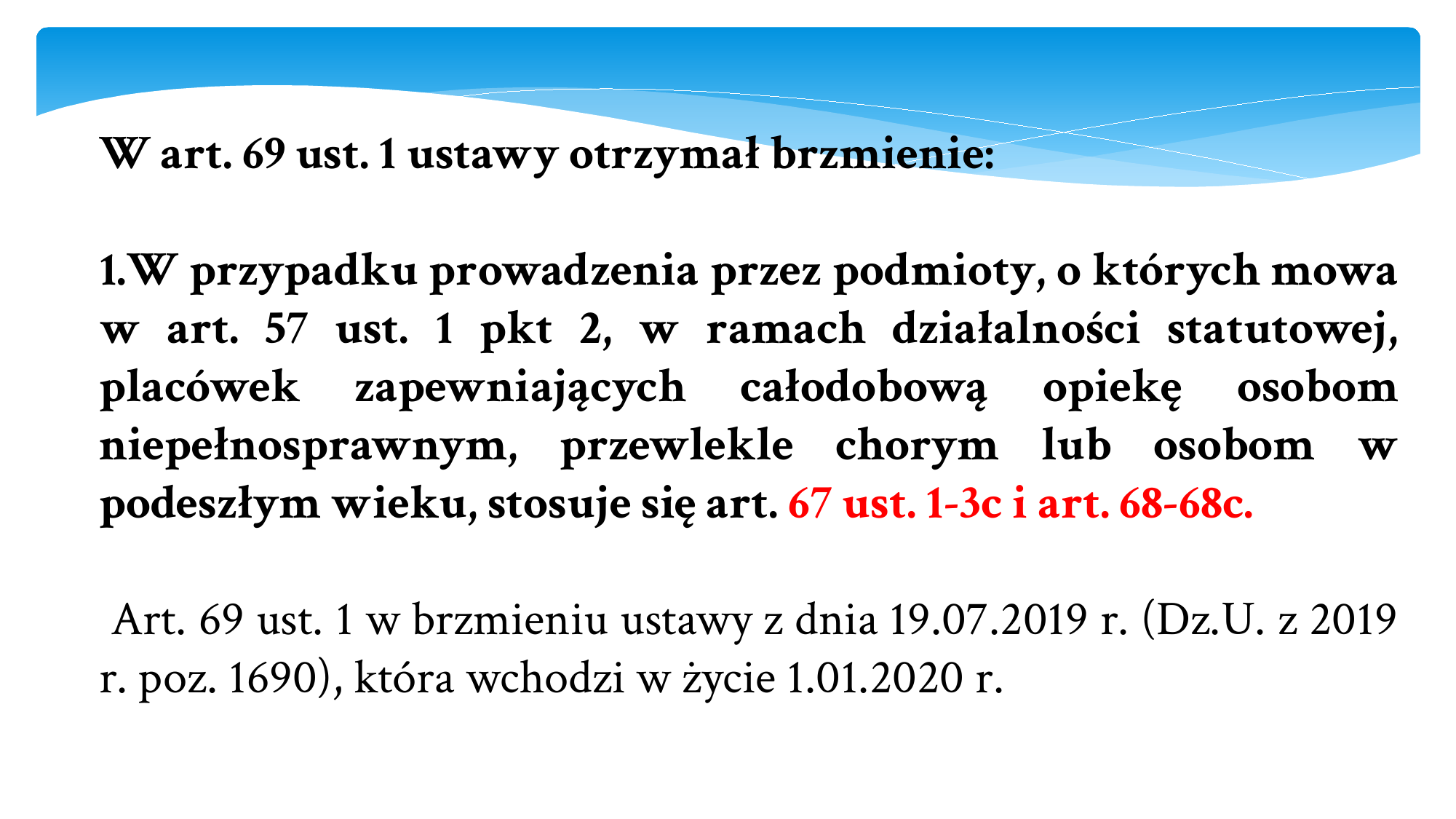

W art. 69 ust. 1 ustawy otrzymał brzmienie:

1.W przypadku prowadzenia przez podmioty, o których mowa w art. 57 ust. 1 pkt 2, w ramach działalności statutowej, placówek zapewniających całodobową opiekę osobom niepełnosprawnym, przewlekle chorym lub osobom w podeszłym wieku, stosuje się art. 67 ust. 1-3c i art. 68-68c.

 Art. 69 ust. 1 w brzmieniu ustawy z dnia 19.07.2019 r. (Dz.U. z 2019 r. poz. 1690), która wchodzi w życie 1.01.2020 r.